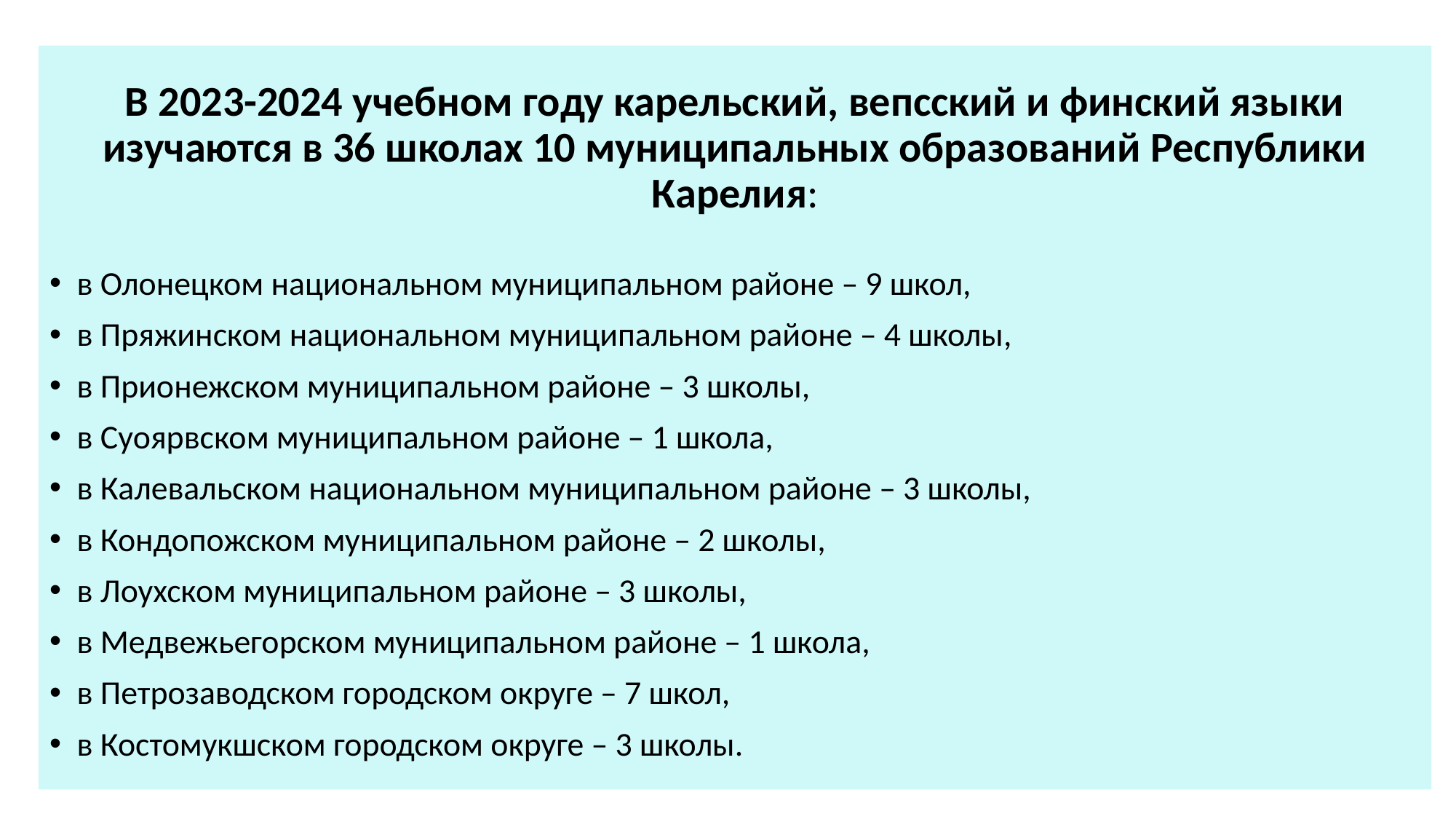

В 2023-2024 учебном году карельский, вепсский и финский языки изучаются в 36 школах 10 муниципальных образований Республики Карелия:

в Олонецком национальном муниципальном районе – 9 школ,
в Пряжинском национальном муниципальном районе – 4 школы,
в Прионежском муниципальном районе – 3 школы,
в Суоярвском муниципальном районе – 1 школа,
в Калевальском национальном муниципальном районе – 3 школы,
в Кондопожском муниципальном районе – 2 школы,
в Лоухском муниципальном районе – 3 школы,
в Медвежьегорском муниципальном районе – 1 школа,
в Петрозаводском городском округе – 7 школ,
в Костомукшском городском округе – 3 школы.